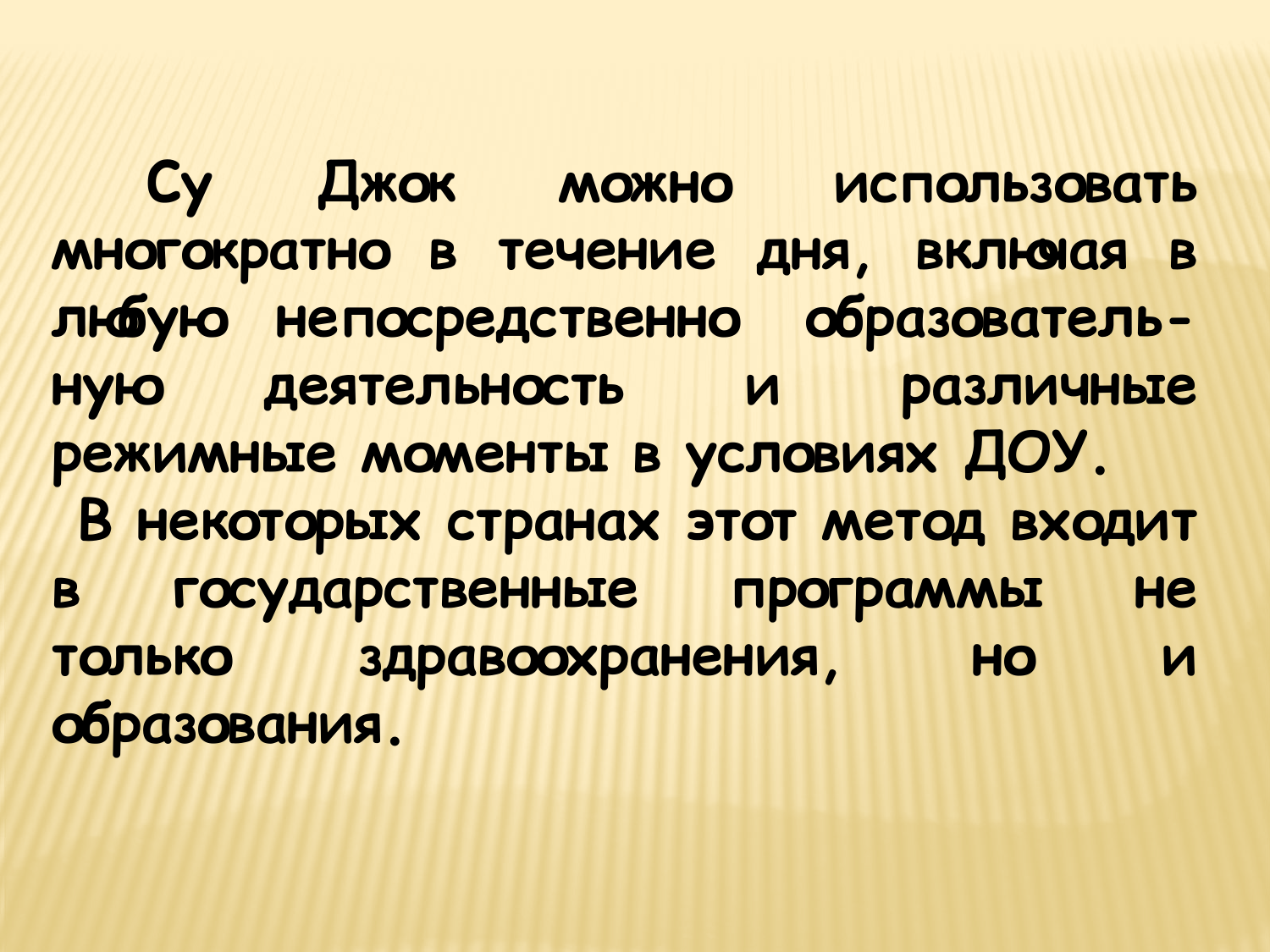

Су Джок можно использовать многократно в течение дня, включая в любую непосредственно образователь-ную деятельность и различные режимные моменты в условиях ДОУ.
 В некоторых странах этот метод входит в государственные программы не только здравоохранения, но и образования.